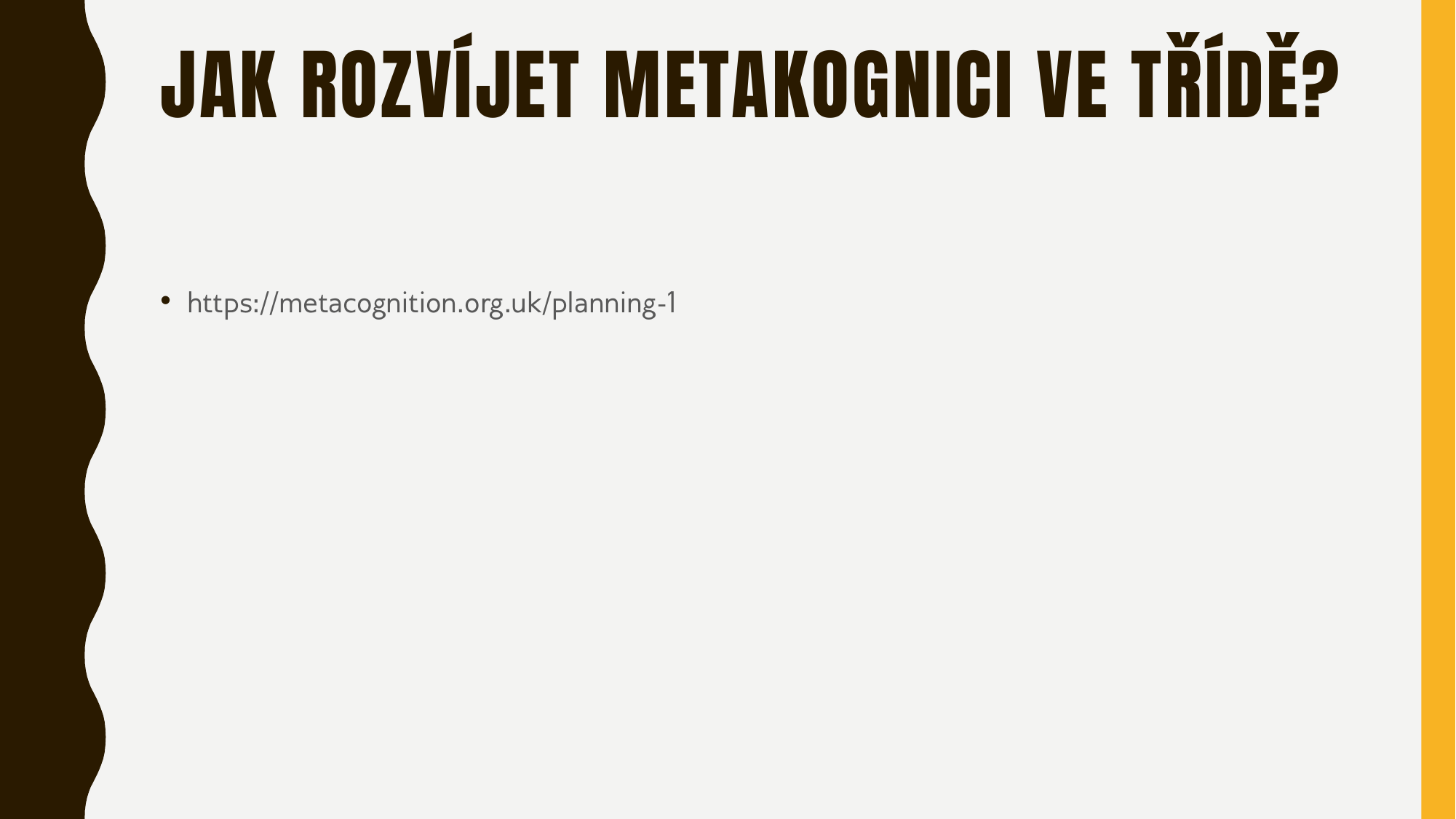

# Jak rozvíjet metakognici ve třídě?
https://metacognition.org.uk/planning-1